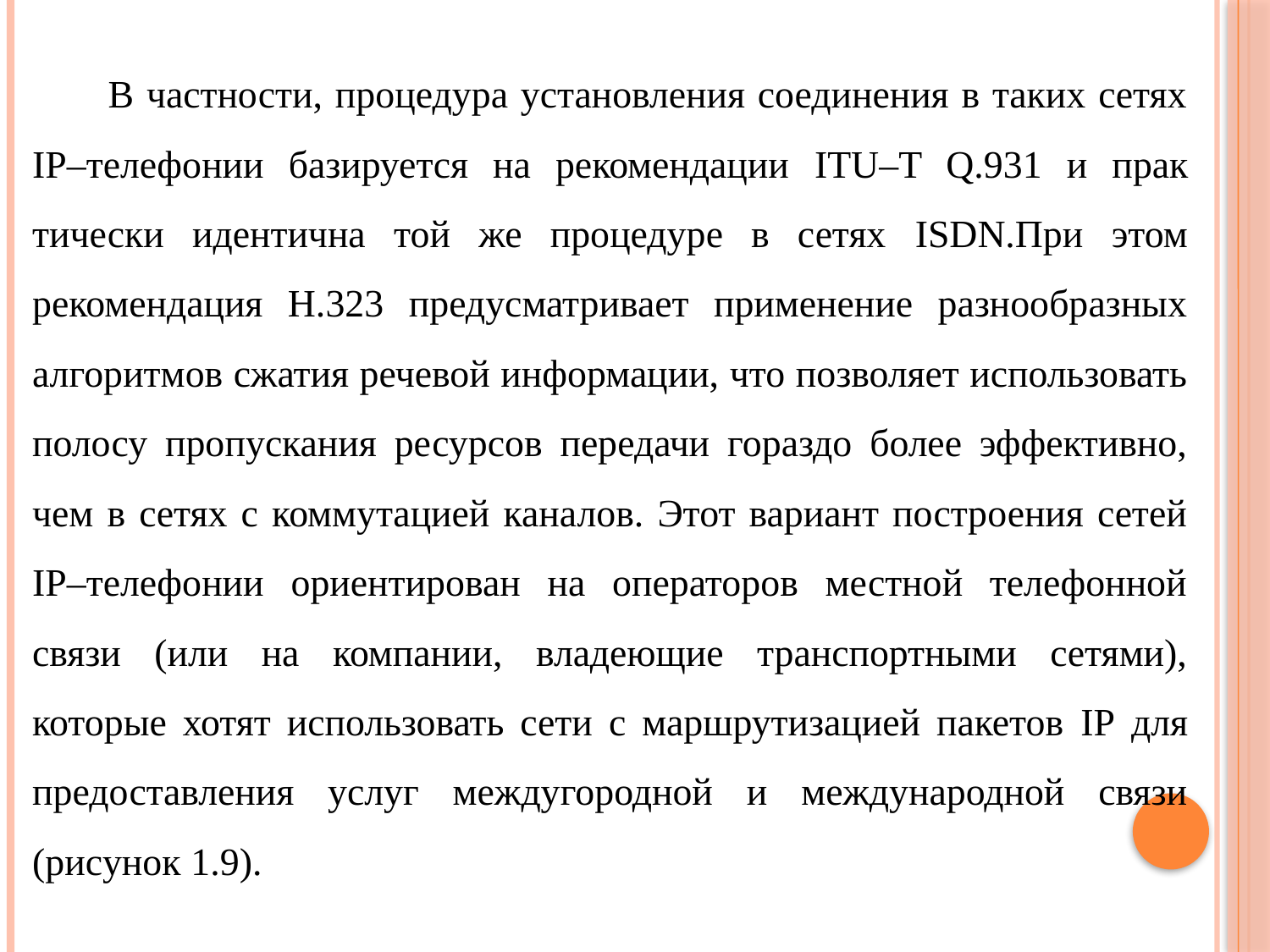

В частности, процедура установления соединения в таких сетях IP–телефонии базируется на рекомендации ITU–T Q.931 и прак­тически идентична той же процедуре в сетях ISDN.При этом рекомендация Н.323 предусматривает применение разнообразных алгоритмов сжатия речевой информации, что позволяет использовать полосу пропускания ресурсов передачи гораздо более эффективно, чем в сетях с коммутацией каналов. Этот вариант построения сетей IP–телефонии ориентирован на операторов местной телефонной связи (или на компании, владеющие транспортными сетями), которые хотят использовать сети с маршрутизацией пакетов IP для предоставления услуг междугородной и международной связи (рисунок 1.9).